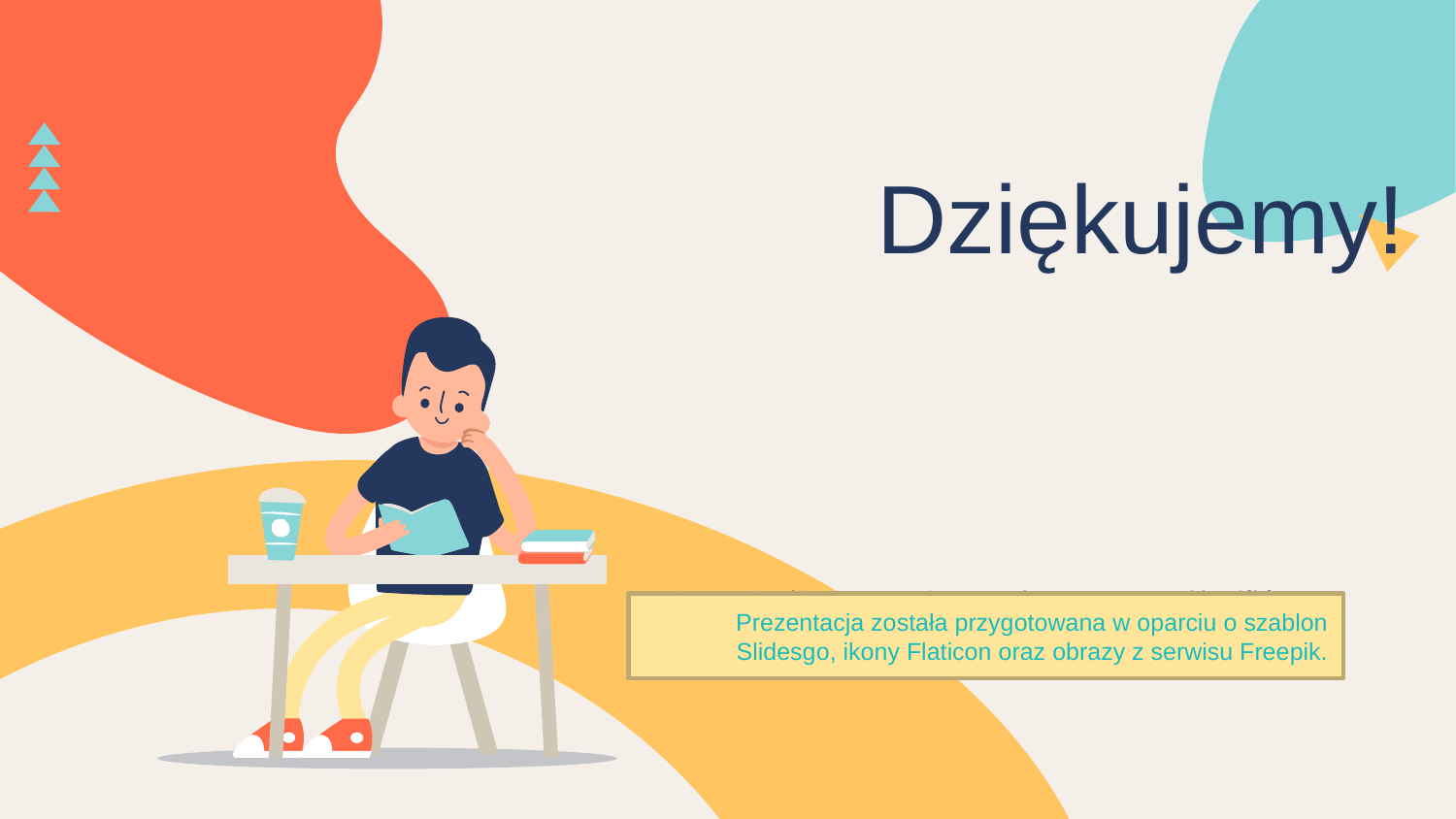

Dziękujemy!

Prezentacja została przygotowana w oparciu o szablon Slidesgo, ikony Flaticon oraz obrazy z serwisu Freepik.